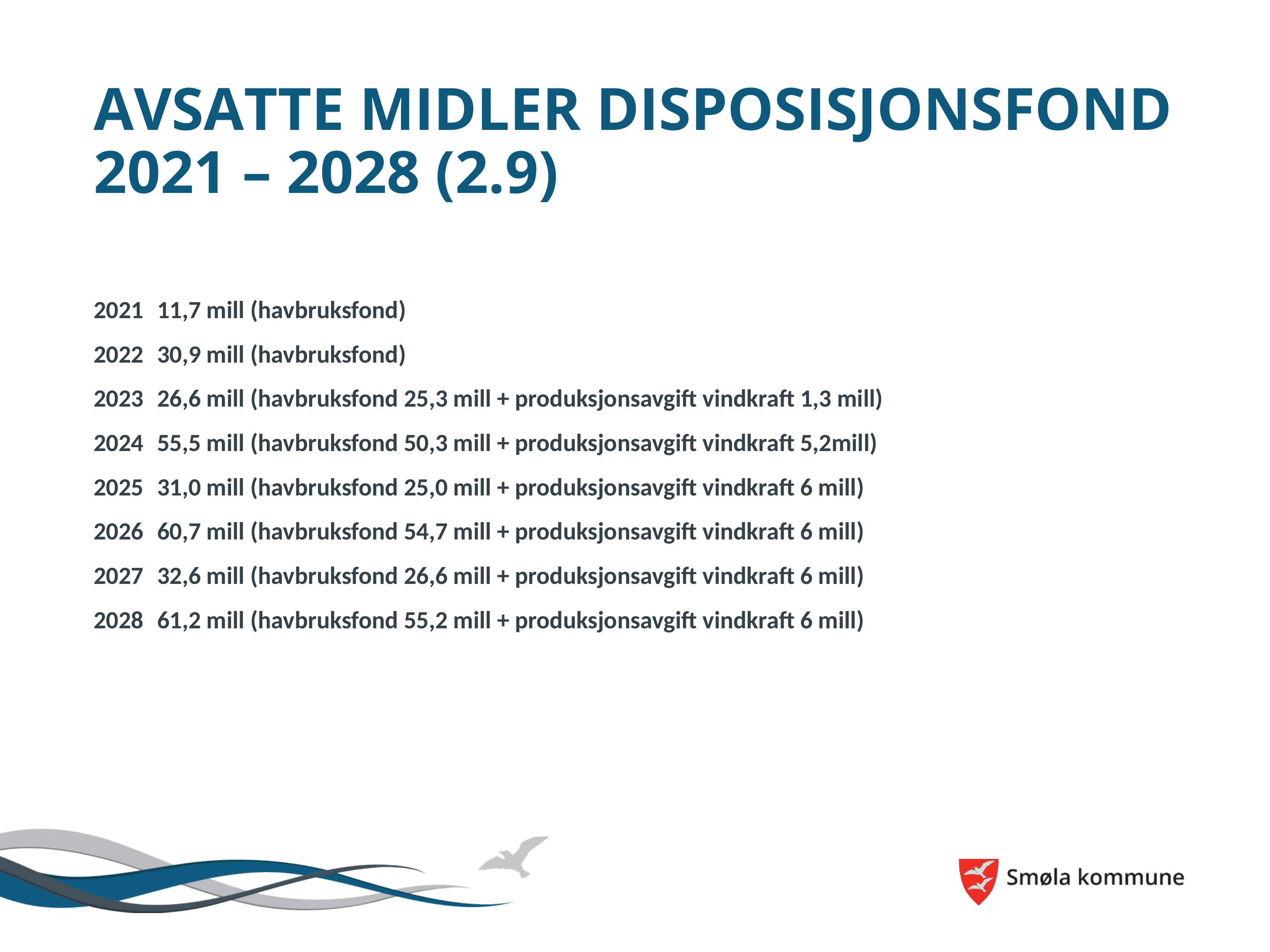

# Avsatte midler disposisjonsfond 2021 – 2028 (2.9)

2021	11,7 mill (havbruksfond)
2022	30,9 mill (havbruksfond)
2023	26,6 mill (havbruksfond 25,3 mill + produksjonsavgift vindkraft 1,3 mill)
2024	55,5 mill (havbruksfond 50,3 mill + produksjonsavgift vindkraft 5,2mill)
2025	31,0 mill (havbruksfond 25,0 mill + produksjonsavgift vindkraft 6 mill)
2026	60,7 mill (havbruksfond 54,7 mill + produksjonsavgift vindkraft 6 mill)
2027	32,6 mill (havbruksfond 26,6 mill + produksjonsavgift vindkraft 6 mill)
2028	61,2 mill (havbruksfond 55,2 mill + produksjonsavgift vindkraft 6 mill)